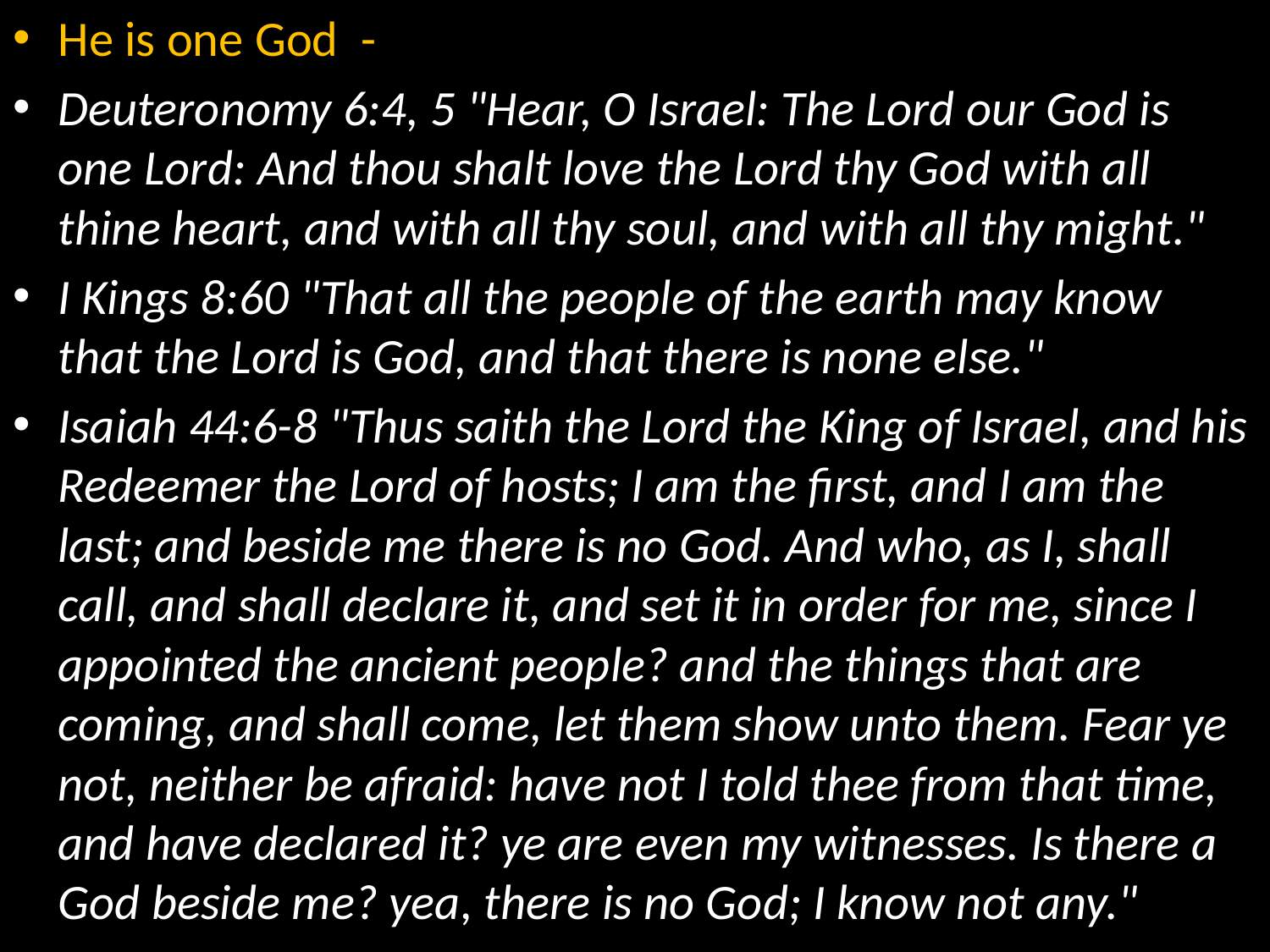

He is one God  -
Deuteronomy 6:4, 5 "Hear, O Israel: The Lord our God is one Lord: And thou shalt love the Lord thy God with all thine heart, and with all thy soul, and with all thy might."
I Kings 8:60 "That all the people of the earth may know that the Lord is God, and that there is none else."
Isaiah 44:6-8 "Thus saith the Lord the King of Israel, and his Redeemer the Lord of hosts; I am the first, and I am the last; and beside me there is no God. And who, as I, shall call, and shall declare it, and set it in order for me, since I appointed the ancient people? and the things that are coming, and shall come, let them show unto them. Fear ye not, neither be afraid: have not I told thee from that time, and have declared it? ye are even my witnesses. Is there a God beside me? yea, there is no God; I know not any."